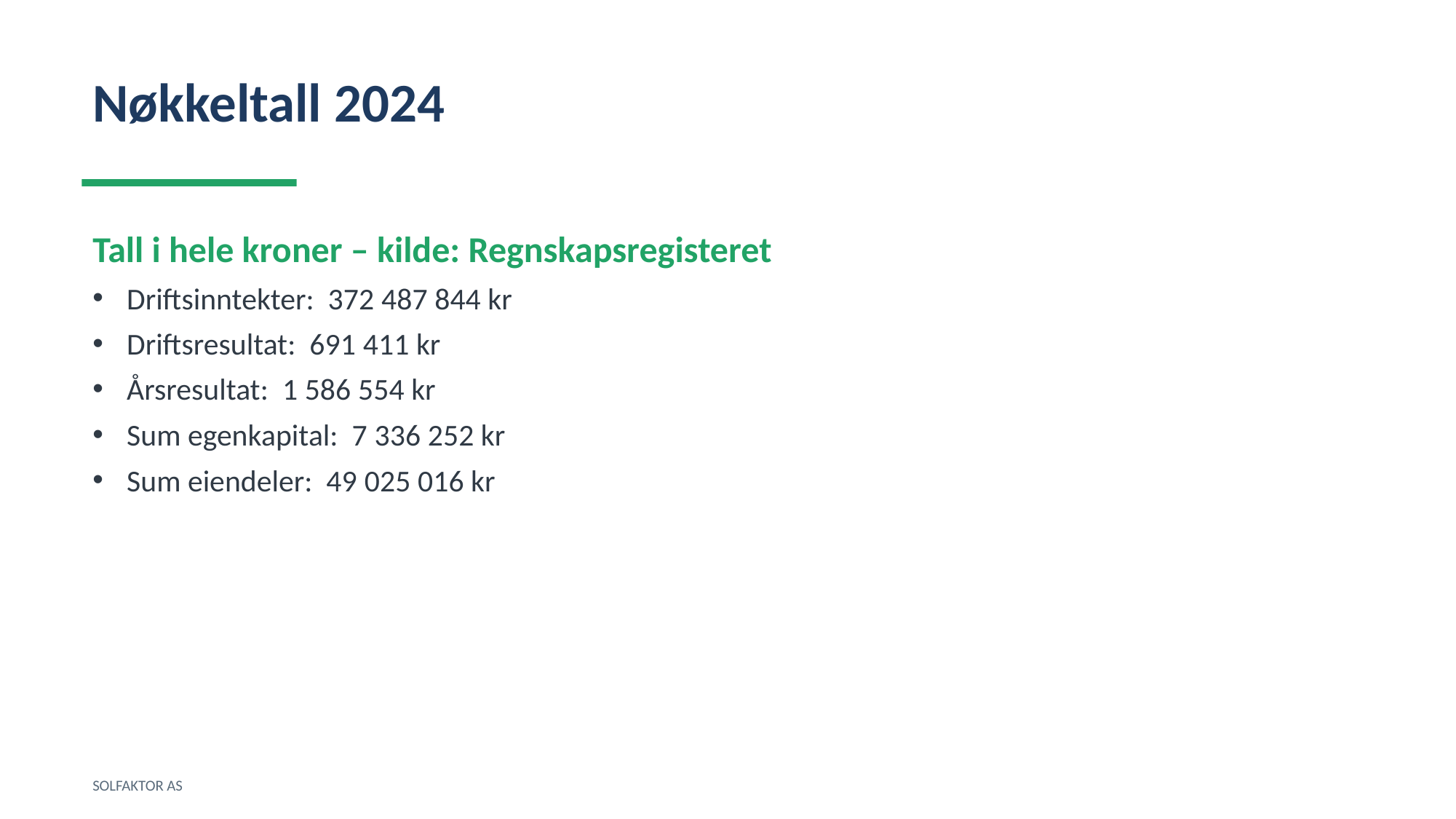

Nøkkeltall 2024

Tall i hele kroner – kilde: Regnskapsregisteret
Driftsinntekter:  372 487 844 kr
Driftsresultat:  691 411 kr
Årsresultat:  1 586 554 kr
Sum egenkapital:  7 336 252 kr
Sum eiendeler:  49 025 016 kr
SOLFAKTOR AS